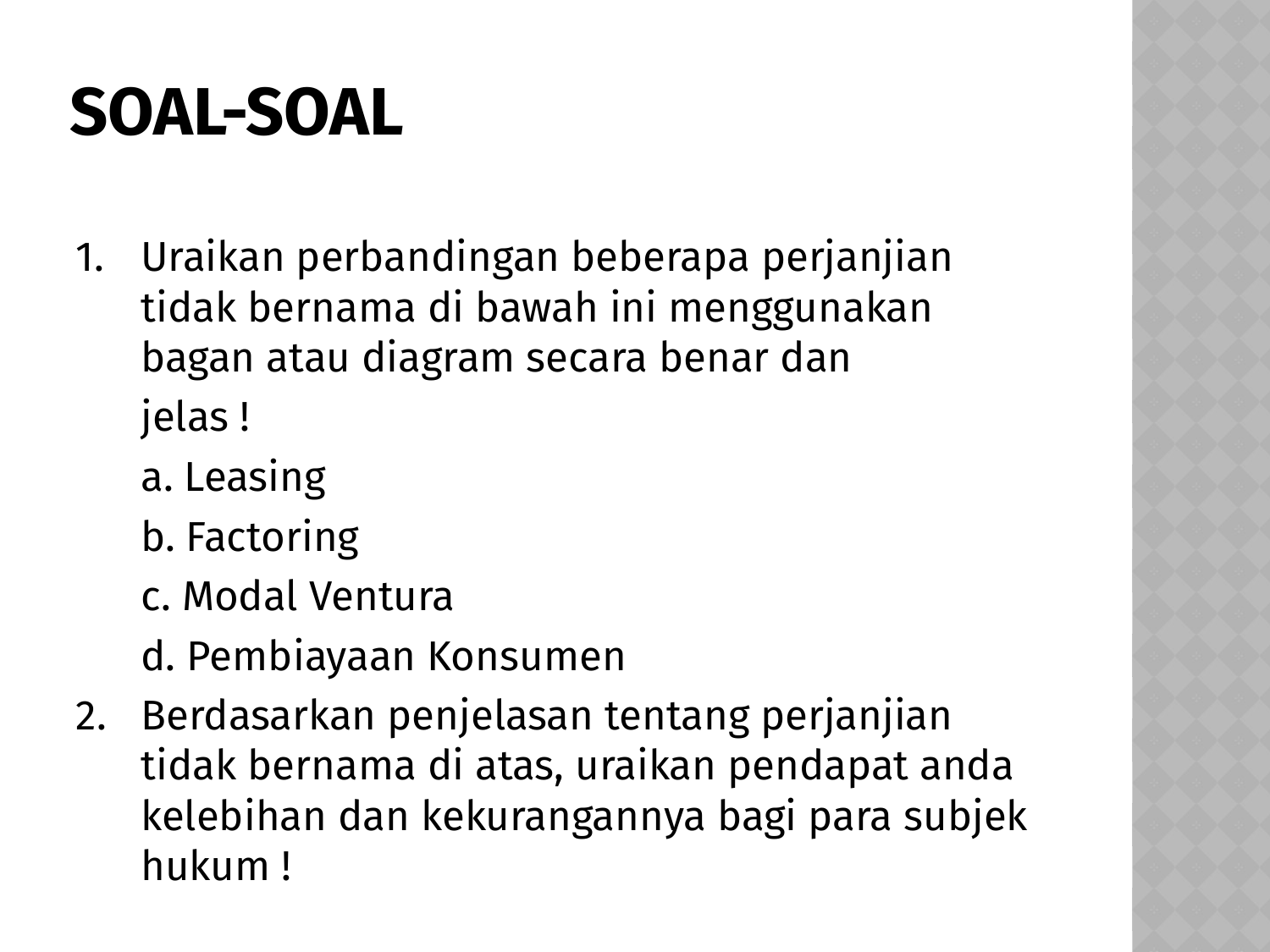

# Soal-Soal
1.	Uraikan perbandingan beberapa perjanjian tidak bernama di bawah ini menggunakan bagan atau diagram secara benar dan
	jelas !
	a. Leasing
	b. Factoring
	c. Modal Ventura
	d. Pembiayaan Konsumen
2.	Berdasarkan penjelasan tentang perjanjian tidak bernama di atas, uraikan pendapat anda kelebihan dan kekurangannya bagi para subjek hukum !